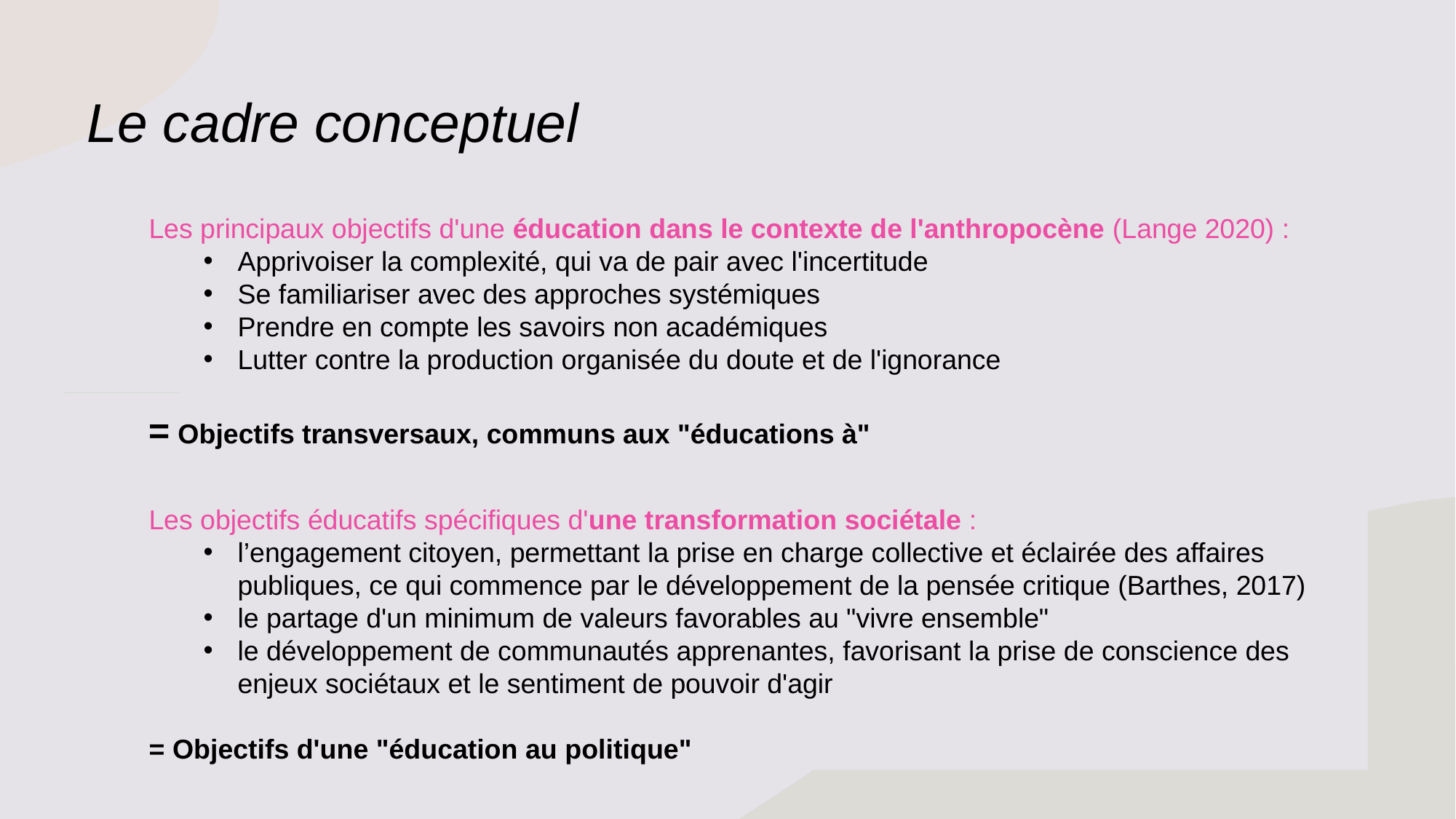

# Le cadre conceptuel
Les principaux objectifs d'une éducation dans le contexte de l'anthropocène (Lange 2020) :
Apprivoiser la complexité, qui va de pair avec l'incertitude
Se familiariser avec des approches systémiques
Prendre en compte les savoirs non académiques
Lutter contre la production organisée du doute et de l'ignorance

= Objectifs transversaux, communs aux "éducations à"

Les objectifs éducatifs spécifiques d'une transformation sociétale :
l’engagement citoyen, permettant la prise en charge collective et éclairée des affaires publiques, ce qui commence par le développement de la pensée critique (Barthes, 2017)
le partage d'un minimum de valeurs favorables au "vivre ensemble"
le développement de communautés apprenantes, favorisant la prise de conscience des enjeux sociétaux et le sentiment de pouvoir d'agir

= Objectifs d'une "éducation au politique"

6